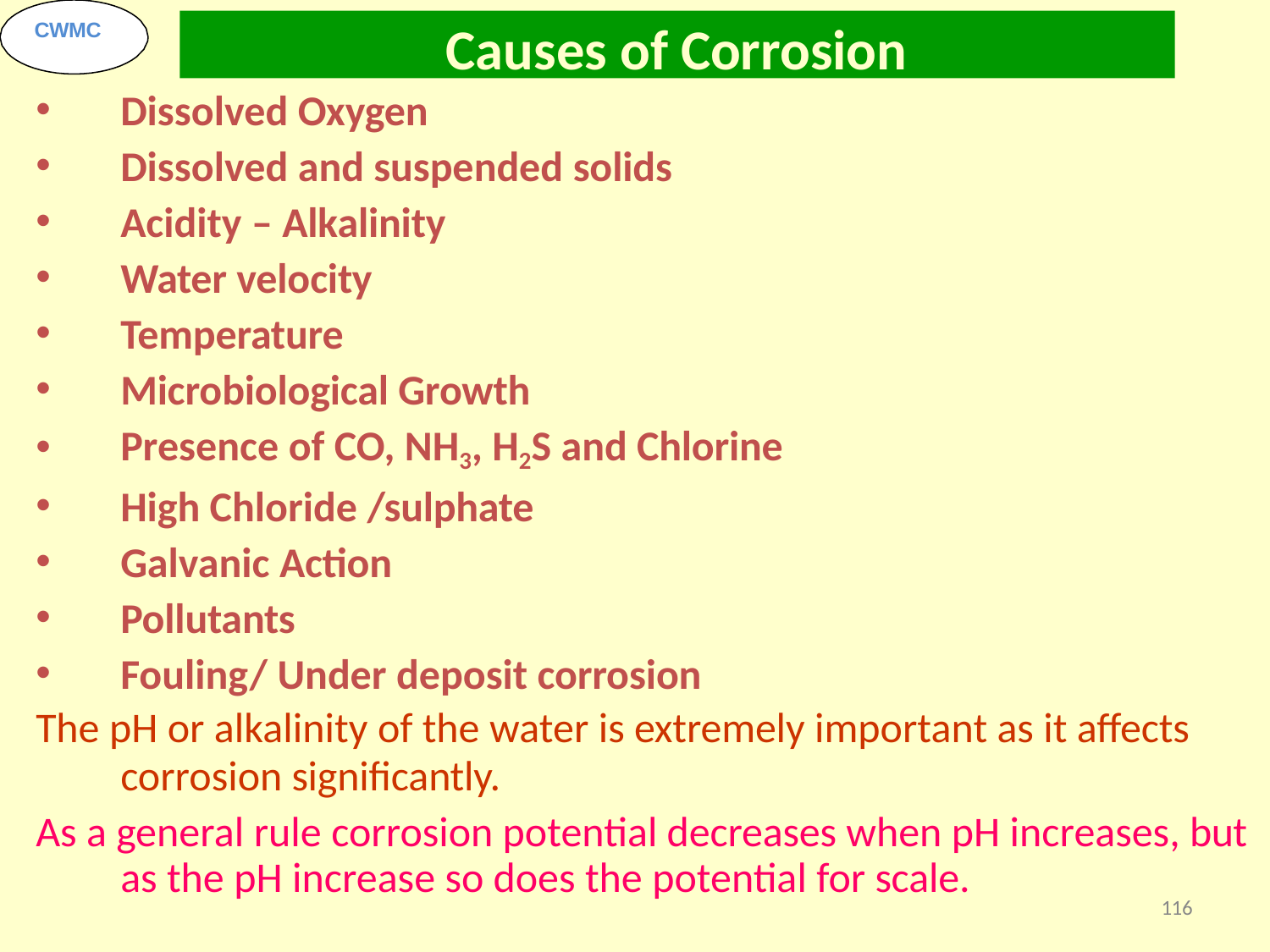

# Causes of Corrosion
CWMC
Dissolved Oxygen
Dissolved and suspended solids
Acidity – Alkalinity
Water velocity
Temperature
Microbiological Growth
Presence of CO, NH3, H2S and Chlorine
High Chloride /sulphate
Galvanic Action
Pollutants
Fouling/ Under deposit corrosion
The pH or alkalinity of the water is extremely important as it affects
corrosion significantly.
As a general rule corrosion potential decreases when pH increases, but as the pH increase so does the potential for scale.
116